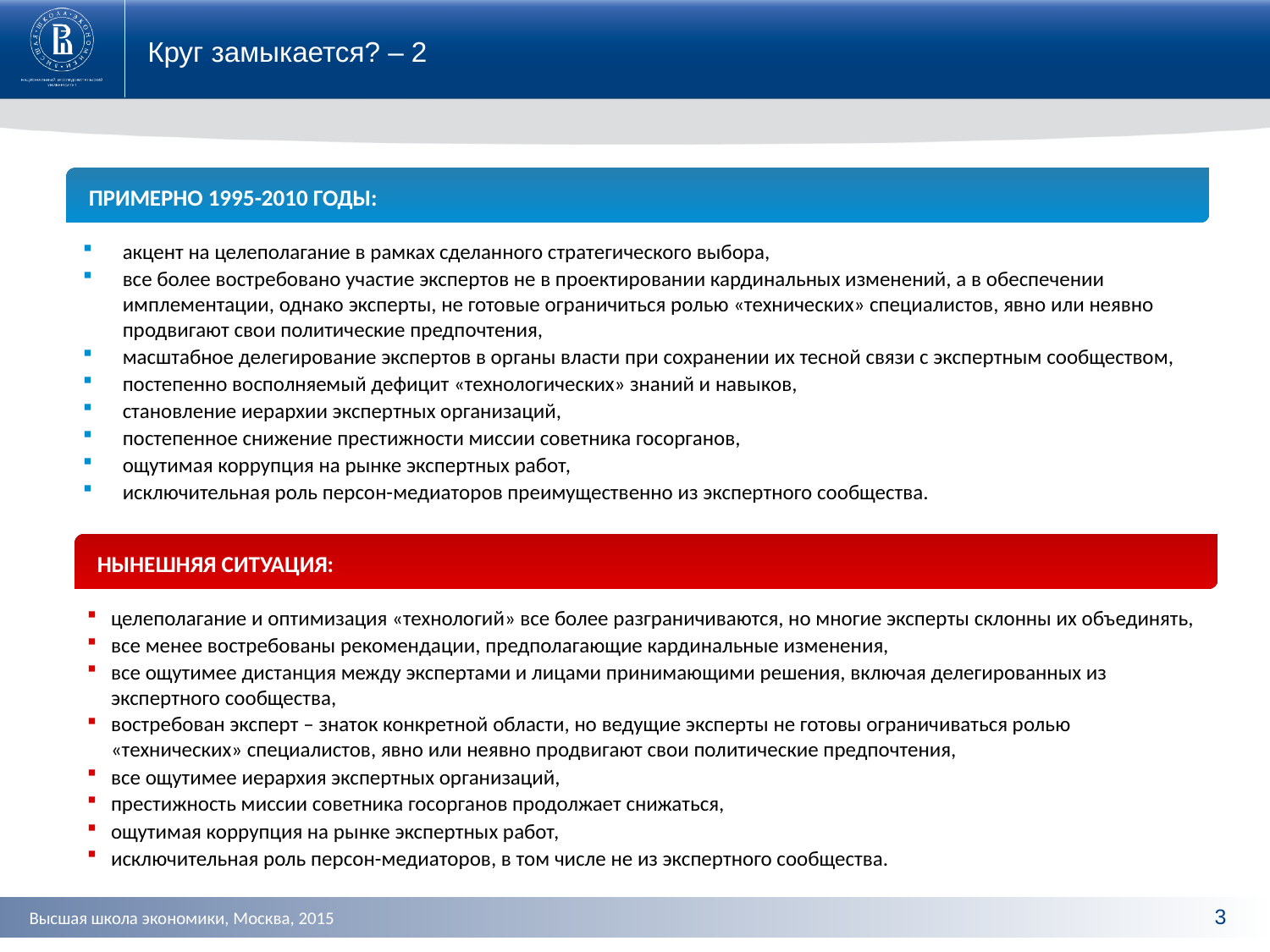

Круг замыкается? – 2
ПРИМЕРНО 1995-2010 ГОДЫ:
акцент на целеполагание в рамках сделанного стратегического выбора,
все более востребовано участие экспертов не в проектировании кардинальных изменений, а в обеспечении имплементации, однако эксперты, не готовые ограничиться ролью «технических» специалистов, явно или неявно продвигают свои политические предпочтения,
масштабное делегирование экспертов в органы власти при сохранении их тесной связи с экспертным сообществом,
постепенно восполняемый дефицит «технологических» знаний и навыков,
становление иерархии экспертных организаций,
постепенное снижение престижности миссии советника госорганов,
ощутимая коррупция на рынке экспертных работ,
исключительная роль персон-медиаторов преимущественно из экспертного сообщества.
НЫНЕШНЯЯ СИТУАЦИЯ:
целеполагание и оптимизация «технологий» все более разграничиваются, но многие эксперты склонны их объединять,
все менее востребованы рекомендации, предполагающие кардинальные изменения,
все ощутимее дистанция между экспертами и лицами принимающими решения, включая делегированных из экспертного сообщества,
востребован эксперт – знаток конкретной области, но ведущие эксперты не готовы ограничиваться ролью «технических» специалистов, явно или неявно продвигают свои политические предпочтения,
все ощутимее иерархия экспертных организаций,
престижность миссии советника госорганов продолжает снижаться,
ощутимая коррупция на рынке экспертных работ,
исключительная роль персон-медиаторов, в том числе не из экспертного сообщества.
3